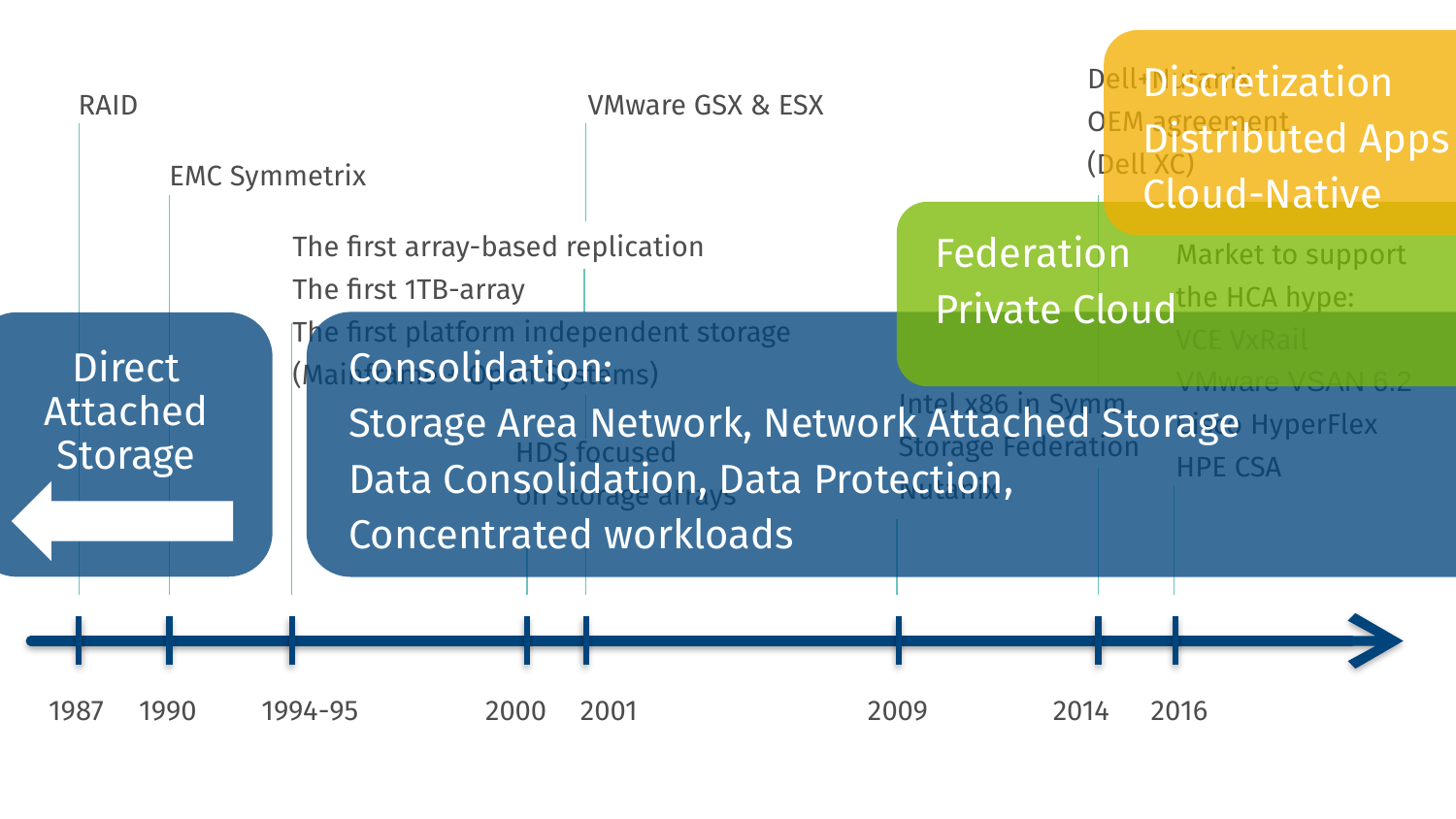

Discretization
Distributed Apps
Cloud-Native
Dell+Nutanix
OEM agreement
(Dell XC)
RAID
VMware GSX & ESX
EMC Symmetrix
Federation
Private Cloud
The first array-based replication
The first 1TB-array
The first platform independent storage
(Mainframe + Open Systems)
Market to support
the HCA hype:
VCE VxRail
VMware VSAN 6.2
Cisco HyperFlex
HPE CSA
Consolidation:
Storage Area Network, Network Attached Storage
Data Consolidation, Data Protection,
Concentrated workloads
Direct Attached Storage
Intel x86 in Symm
Storage Federation
Nutanix
HDS focused
on storage arrays

2001
2014
2000
2009
2016
1987
1990
1994-95